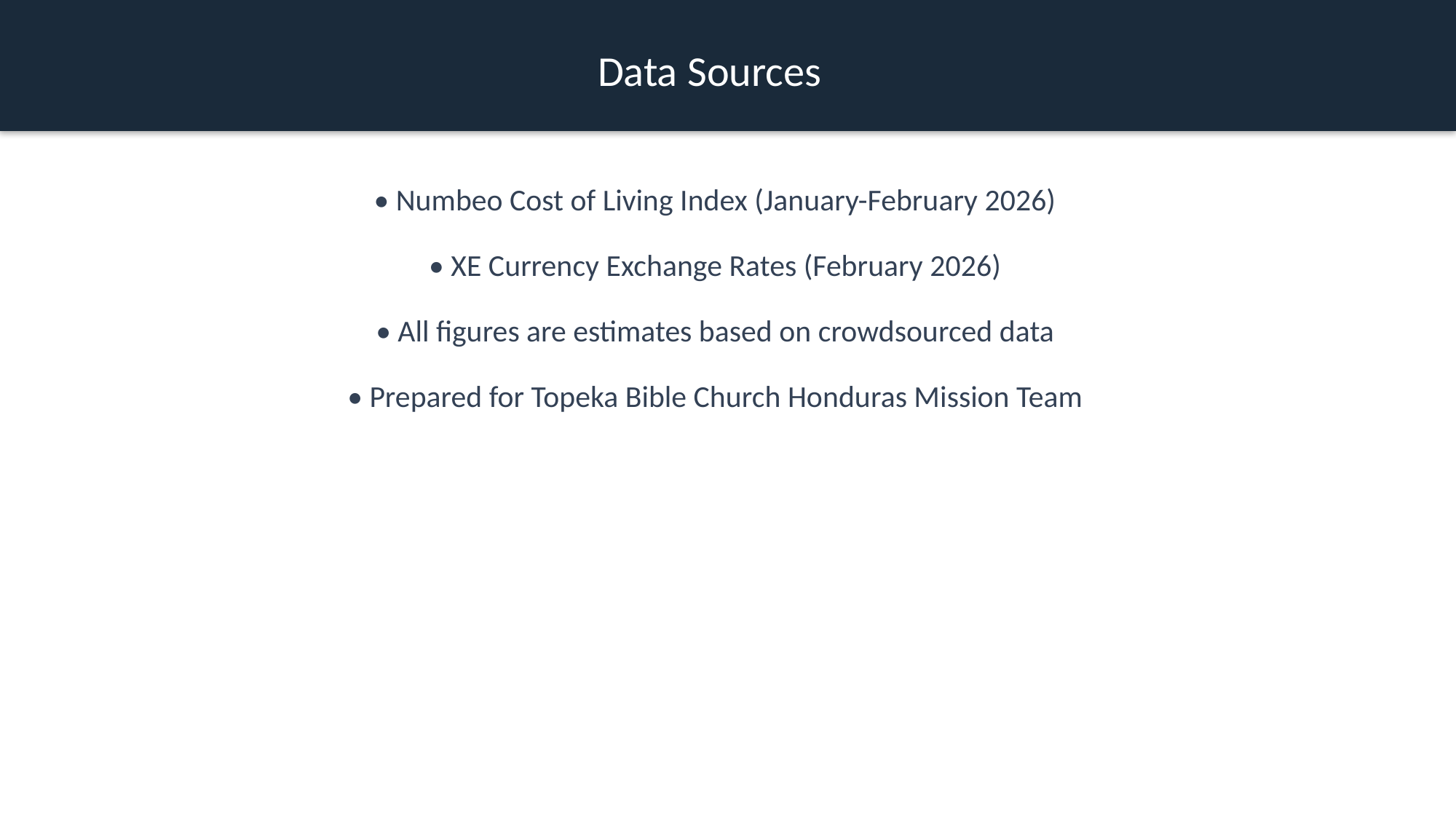

Data Sources
• Numbeo Cost of Living Index (January-February 2026)
• XE Currency Exchange Rates (February 2026)
• All figures are estimates based on crowdsourced data
• Prepared for Topeka Bible Church Honduras Mission Team